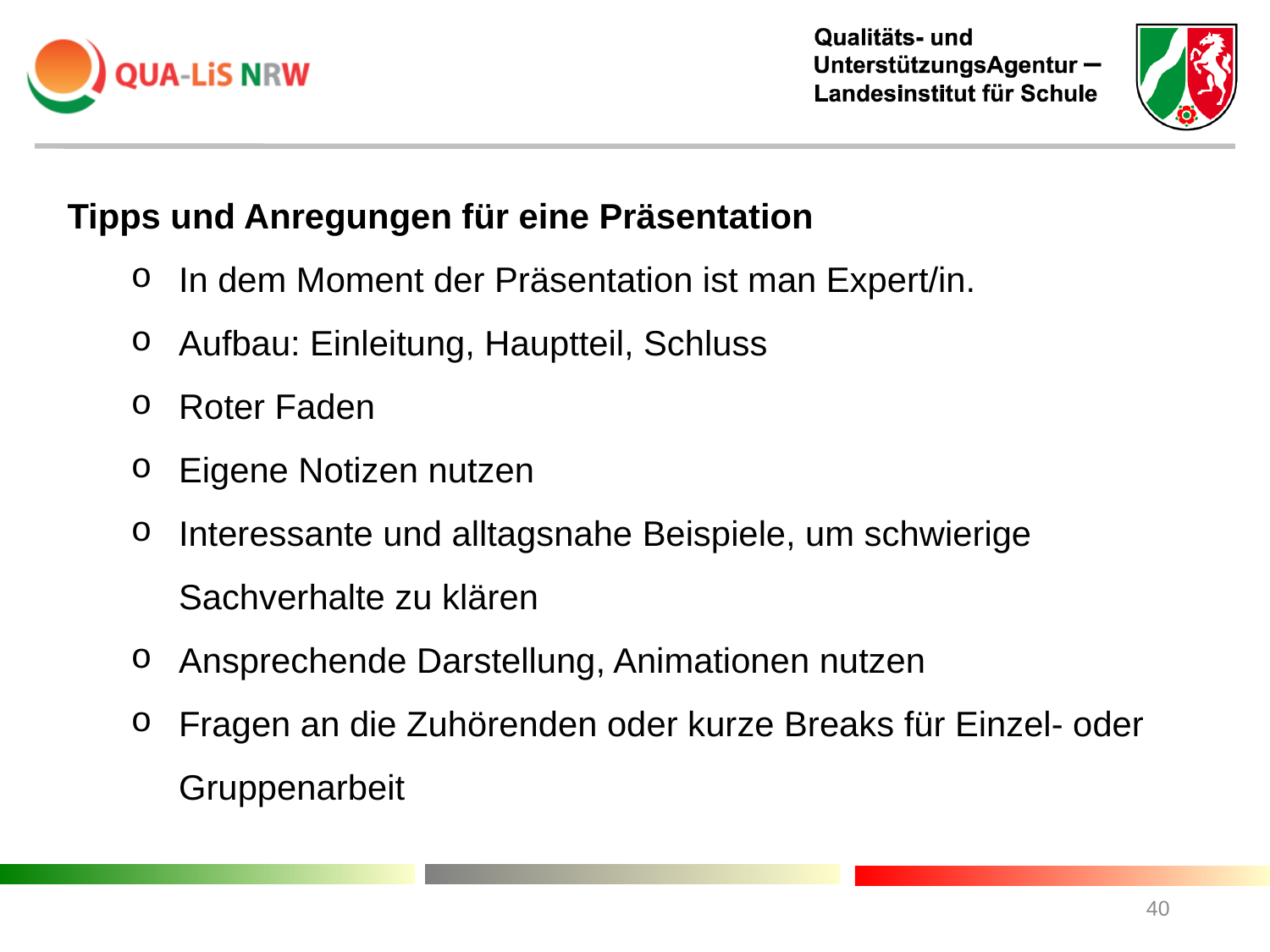

Tipps und Anregungen für eine Präsentation
In dem Moment der Präsentation ist man Expert/in.
Aufbau: Einleitung, Hauptteil, Schluss
Roter Faden
Eigene Notizen nutzen
Interessante und alltagsnahe Beispiele, um schwierige Sachverhalte zu klären
Ansprechende Darstellung, Animationen nutzen
Fragen an die Zuhörenden oder kurze Breaks für Einzel- oder  Gruppenarbeit

40